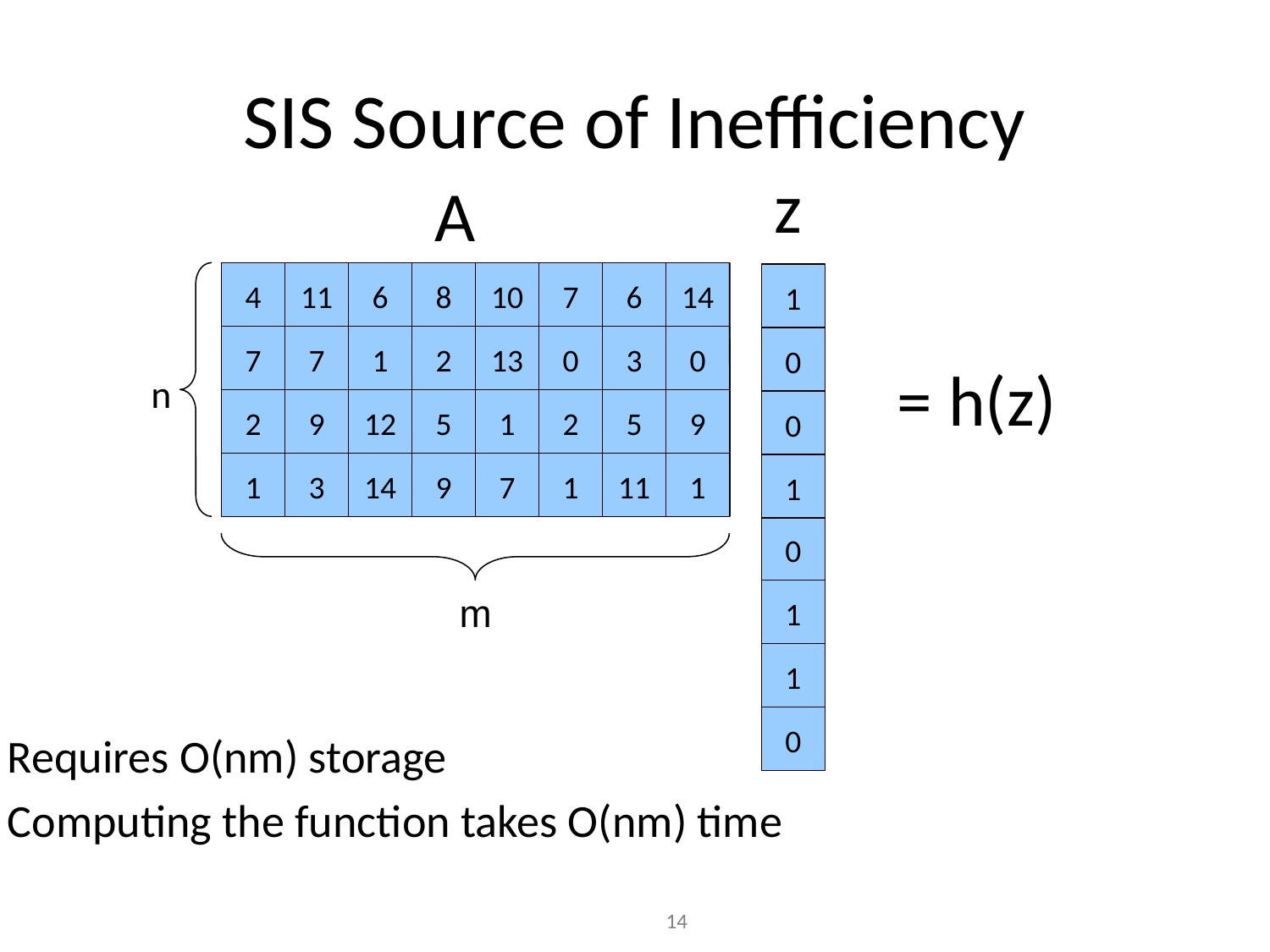

# SIS Source of Inefficiency
z
A

4
11
6
8
10
7
6
14

1

7
7
1
2
13
0
3
0
0
= h(z)
n
2
9
12
5
1
2
5
9
0
1
3
14
9
7
1
11
1
1

0
m

1

1

0
Requires O(nm) storage
Computing the function takes O(nm) time